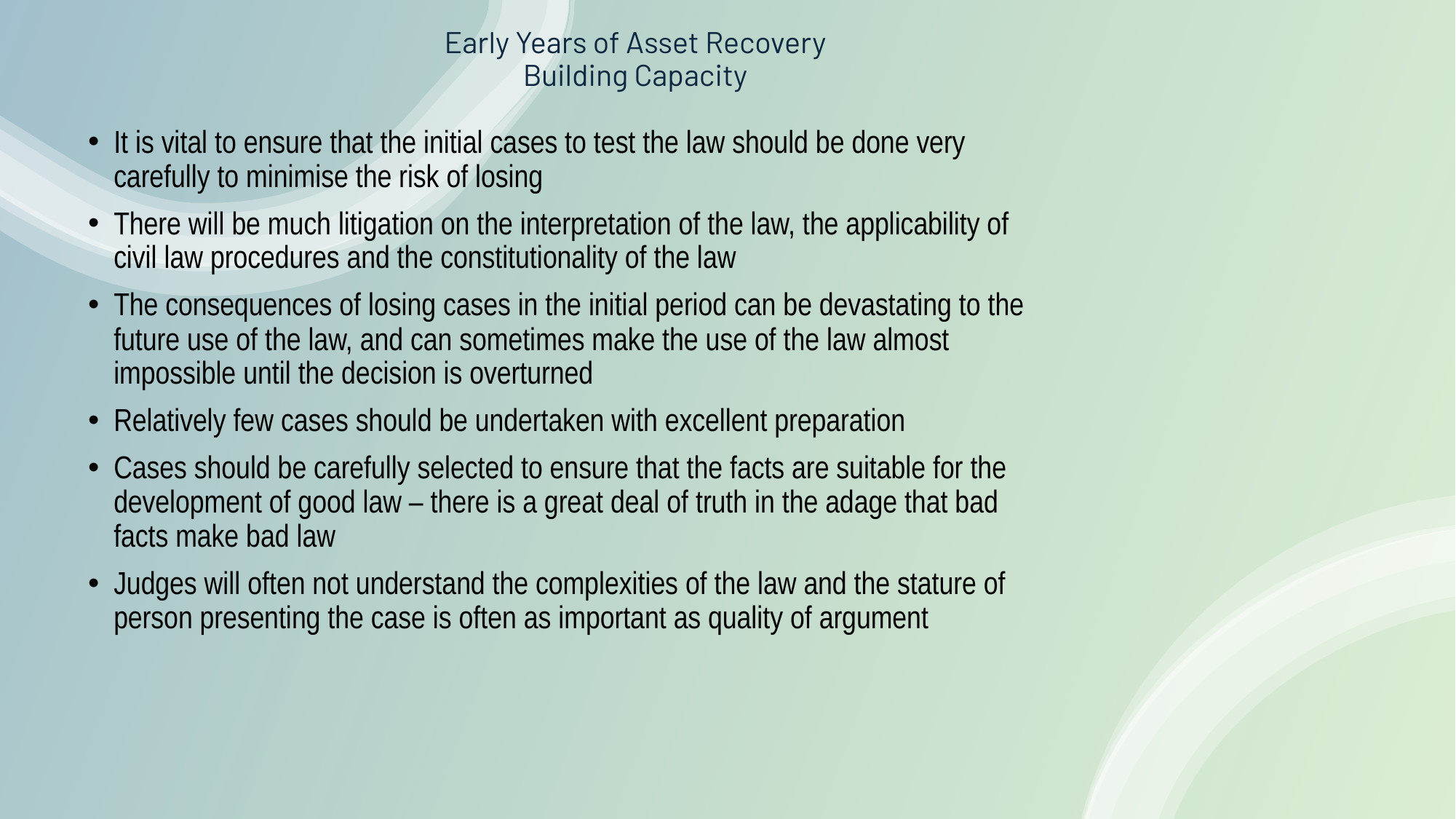

# Early Years of Asset Recovery Building Capacity
It is vital to ensure that the initial cases to test the law should be done very carefully to minimise the risk of losing
There will be much litigation on the interpretation of the law, the applicability of civil law procedures and the constitutionality of the law
The consequences of losing cases in the initial period can be devastating to the future use of the law, and can sometimes make the use of the law almost impossible until the decision is overturned
Relatively few cases should be undertaken with excellent preparation
Cases should be carefully selected to ensure that the facts are suitable for the development of good law – there is a great deal of truth in the adage that bad facts make bad law
Judges will often not understand the complexities of the law and the stature of person presenting the case is often as important as quality of argument